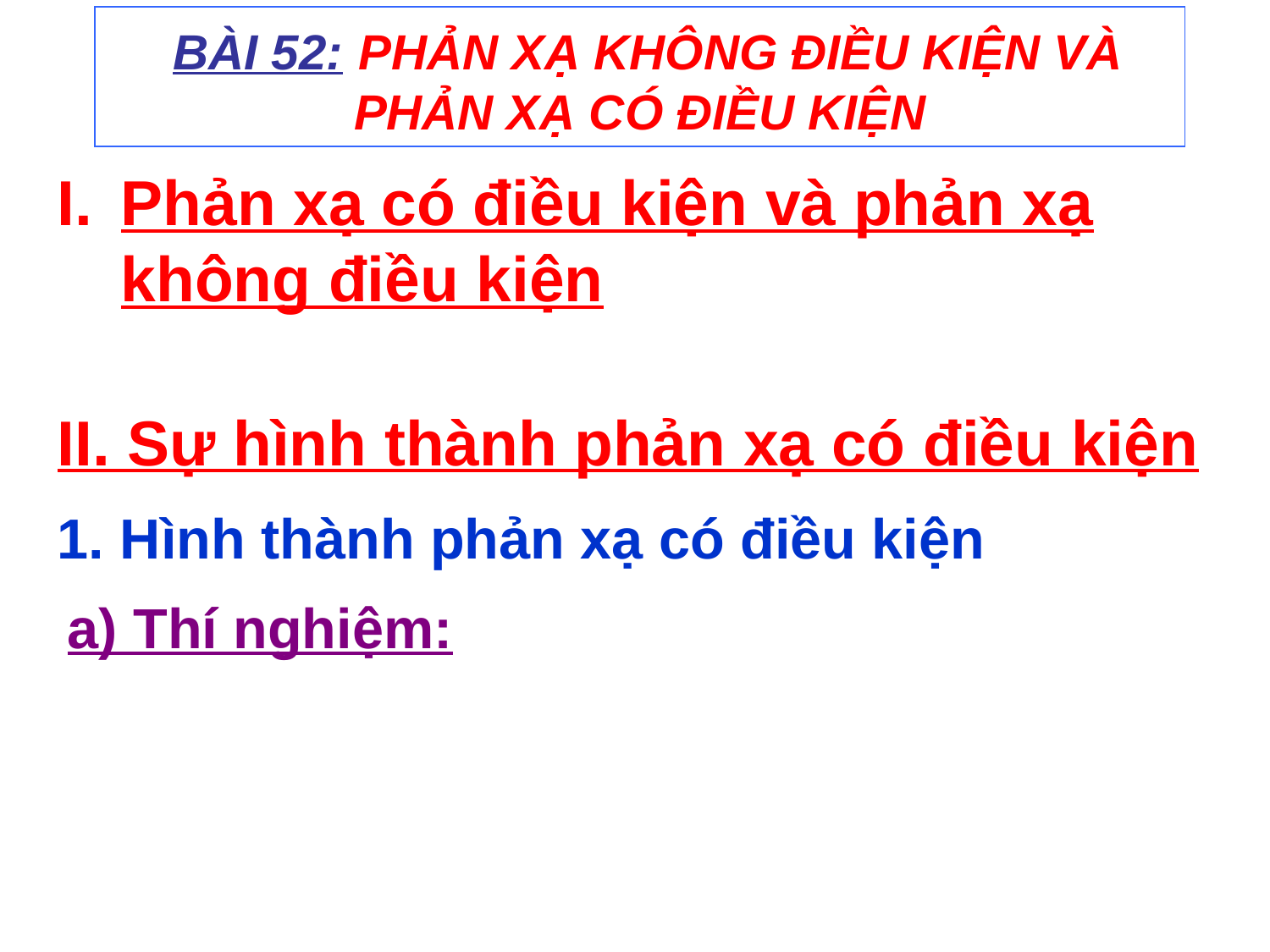

BÀI 52: PHẢN XẠ KHÔNG ĐIỀU KIỆN VÀ PHẢN XẠ CÓ ĐIỀU KIỆN
Phản xạ có điều kiện và phản xạ không điều kiện
II. Sự hình thành phản xạ có điều kiện
1. Hình thành phản xạ có điều kiện
a) Thí nghiệm: